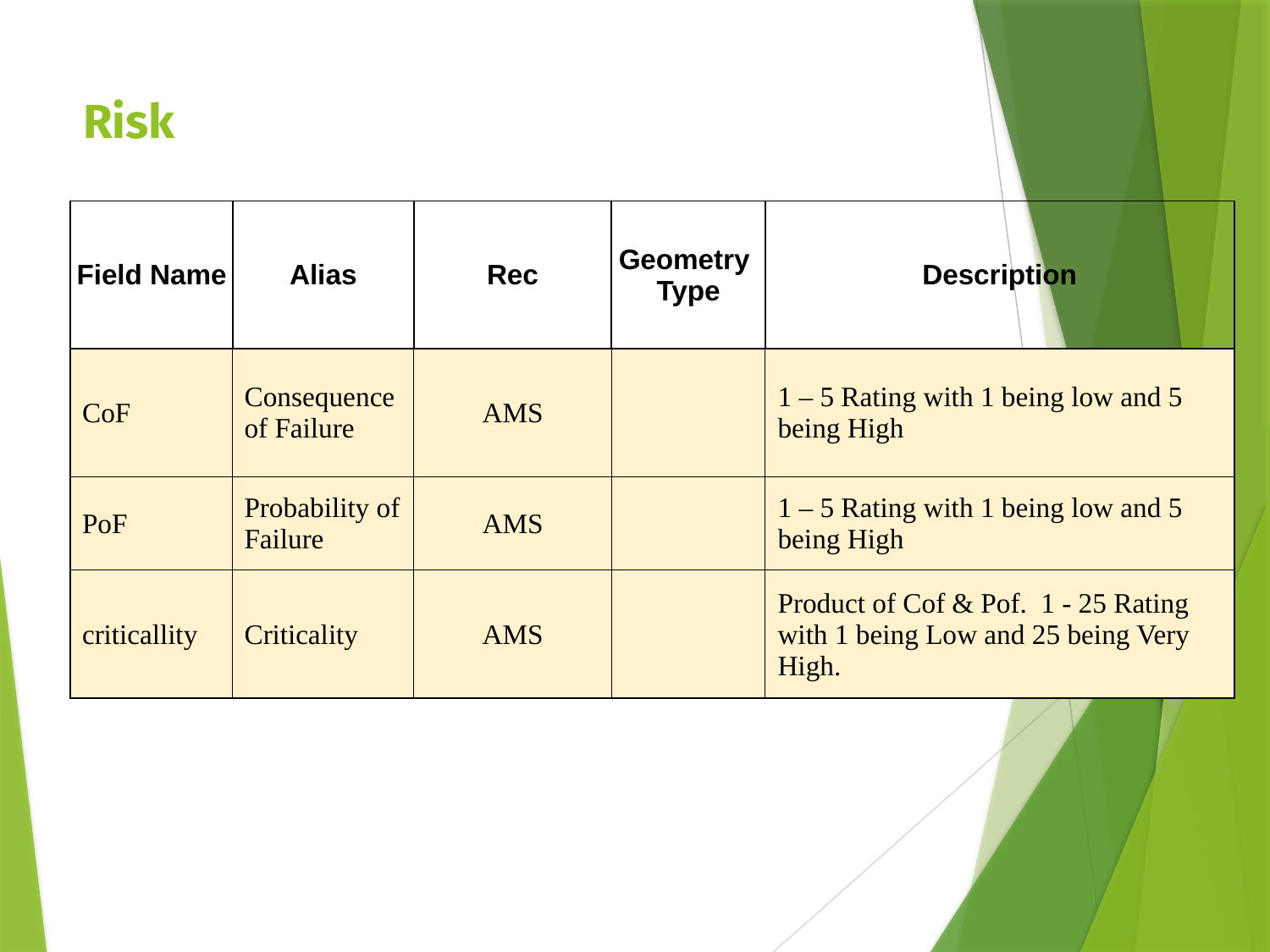

# Risk
| Field Name | Alias | Rec | Geometry Type | Description |
| --- | --- | --- | --- | --- |
| CoF | Consequence of Failure | AMS |  | 1 – 5 Rating with 1 being low and 5 being High |
| PoF | Probability of Failure | AMS |  | 1 – 5 Rating with 1 being low and 5 being High |
| criticallity | Criticality | AMS |  | Product of Cof & Pof. 1 - 25 Rating with 1 being Low and 25 being Very High. |